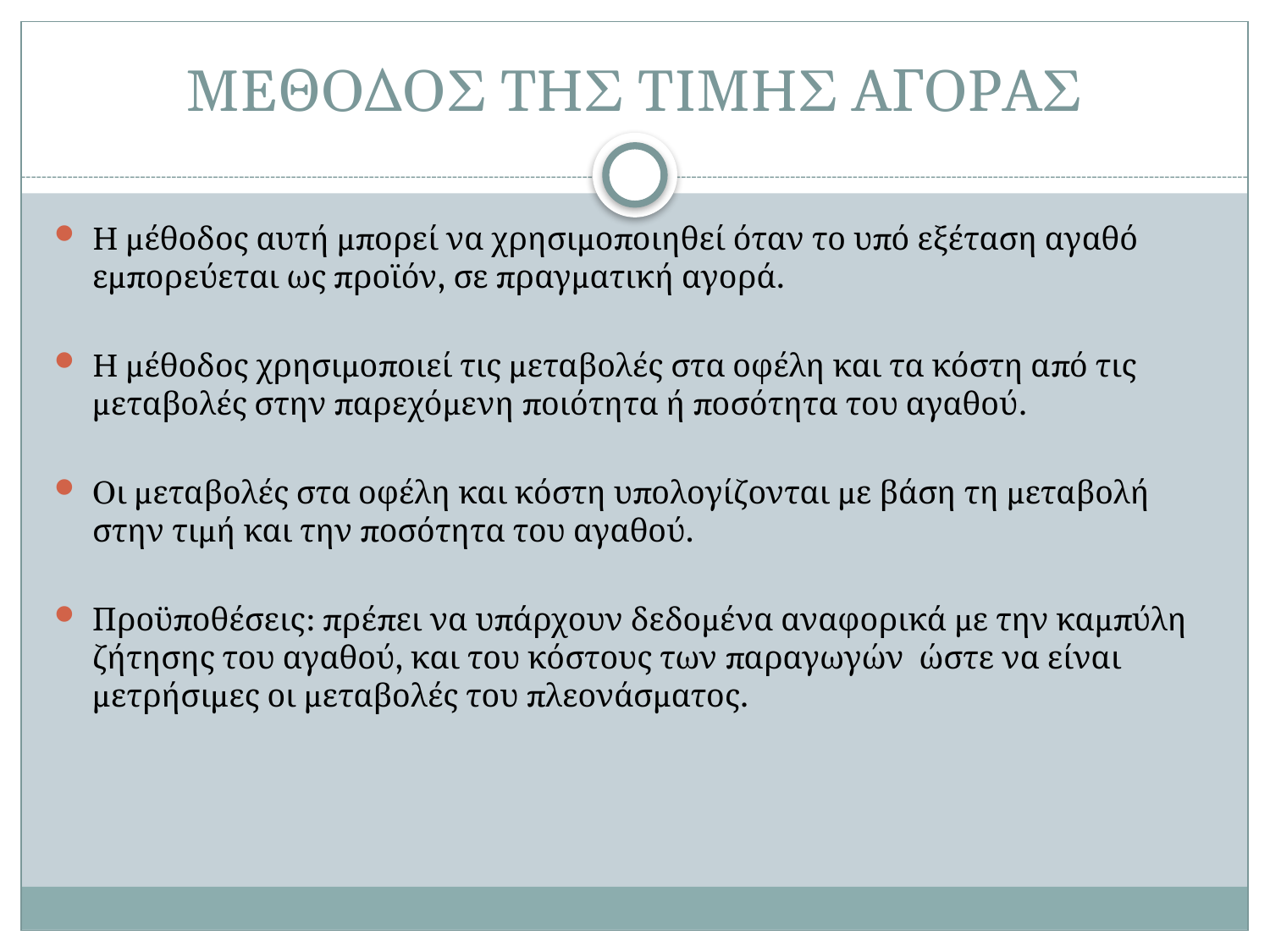

# ΜΕΘΟΔΟΣ ΤΗΣ ΤΙΜΗΣ ΑΓΟΡΑΣ
Η μέθοδος αυτή μπορεί να χρησιμοποιηθεί όταν το υπό εξέταση αγαθό εμπορεύεται ως προϊόν, σε πραγματική αγορά.

Η μέθοδος χρησιμοποιεί τις μεταβολές στα οφέλη και τα κόστη από τις μεταβολές στην παρεχόμενη ποιότητα ή ποσότητα του αγαθού.

Οι μεταβολές στα οφέλη και κόστη υπολογίζονται με βάση τη μεταβολή στην τιμή και την ποσότητα του αγαθού.

Προϋποθέσεις: πρέπει να υπάρχουν δεδομένα αναφορικά με την καμπύλη ζήτησης του αγαθού, και του κόστους των παραγωγών  ώστε να είναι μετρήσιμες οι μεταβολές του πλεονάσματος.